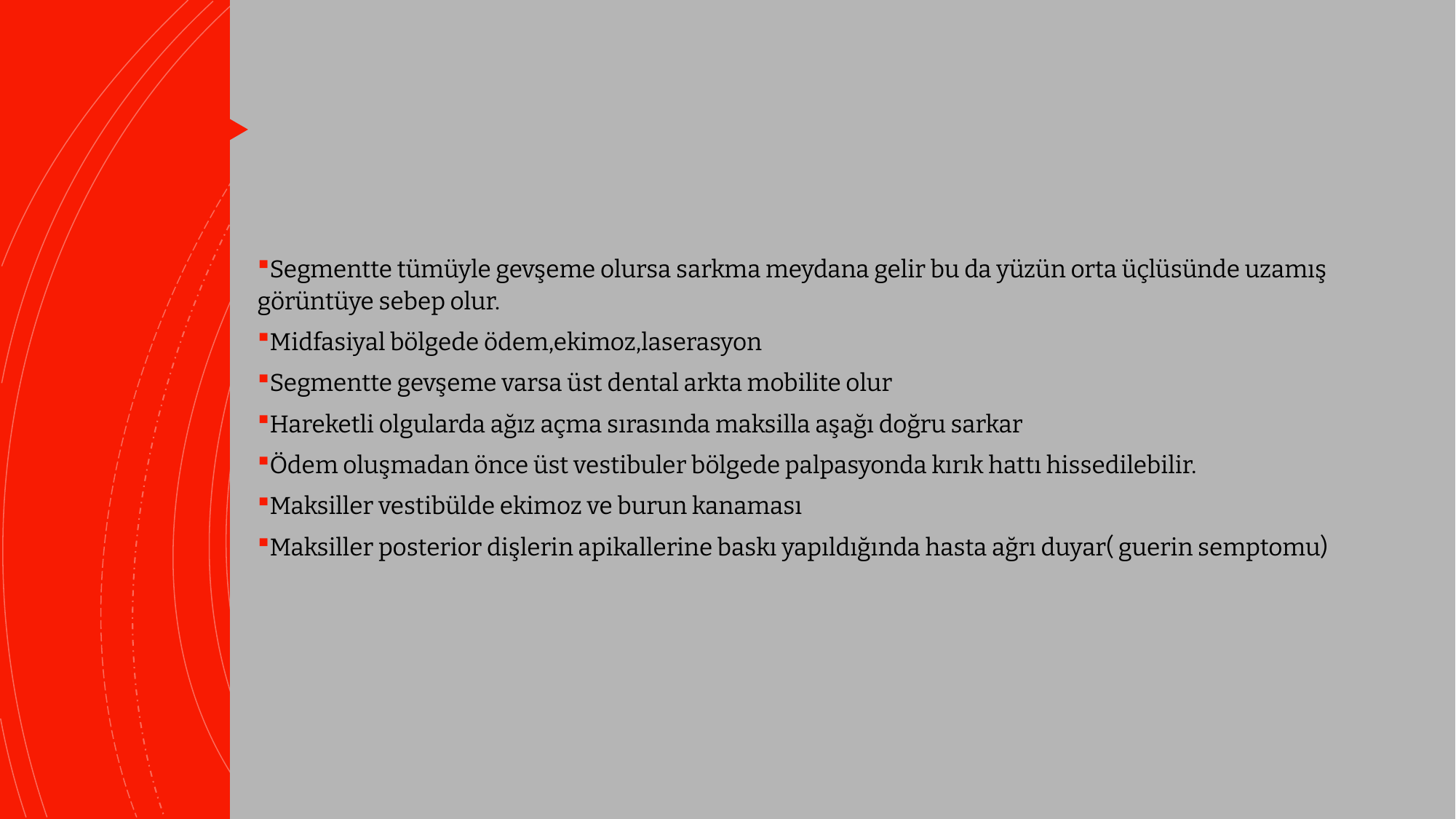

Segmentte tümüyle gevşeme olursa sarkma meydana gelir bu da yüzün orta üçlüsünde uzamış görüntüye sebep olur.
Midfasiyal bölgede ödem,ekimoz,laserasyon
Segmentte gevşeme varsa üst dental arkta mobilite olur
Hareketli olgularda ağız açma sırasında maksilla aşağı doğru sarkar
Ödem oluşmadan önce üst vestibuler bölgede palpasyonda kırık hattı hissedilebilir.
Maksiller vestibülde ekimoz ve burun kanaması
Maksiller posterior dişlerin apikallerine baskı yapıldığında hasta ağrı duyar( guerin semptomu)